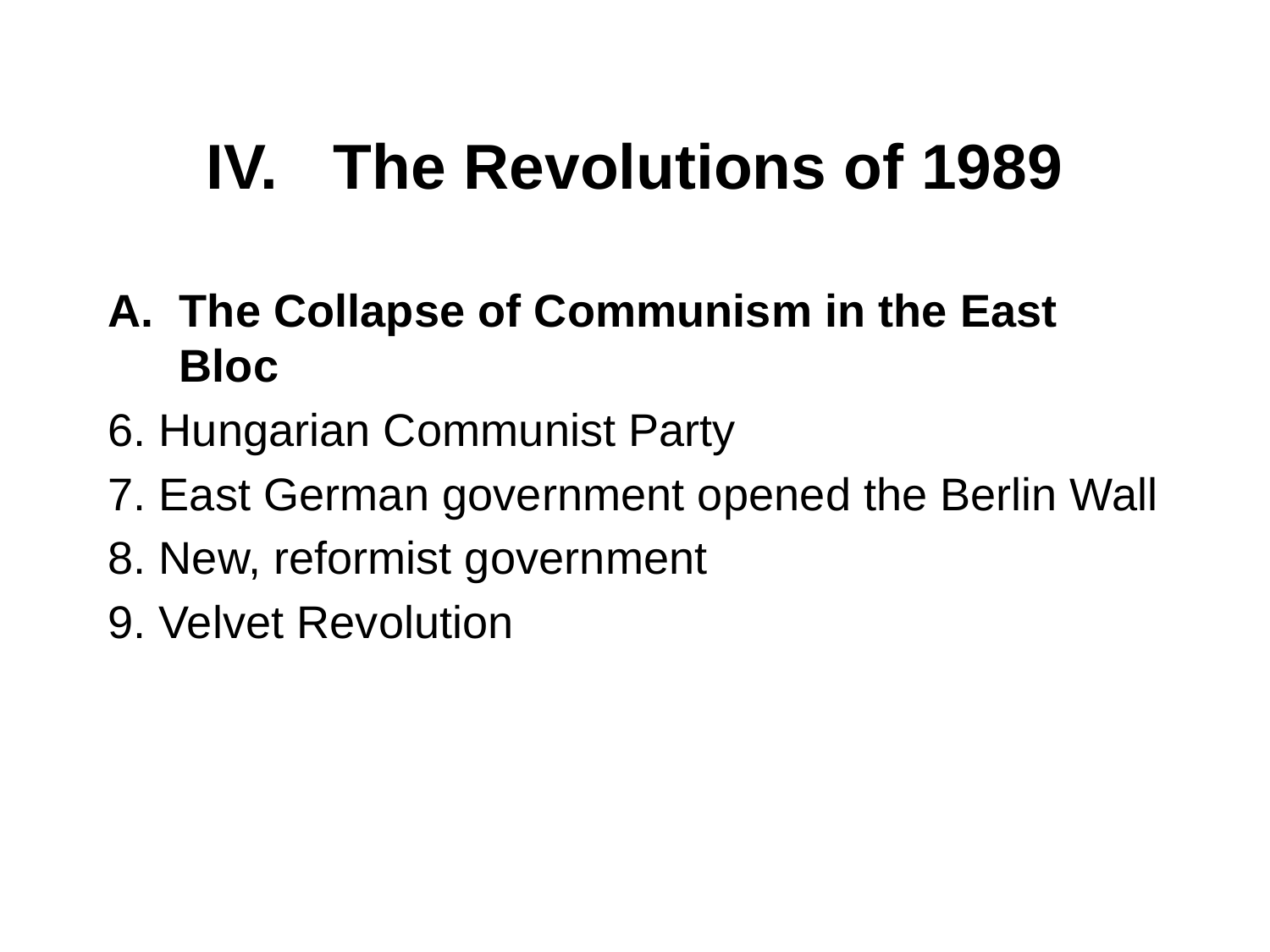

# IV. 	The Revolutions of 1989
The Collapse of Communism in the East Bloc
6. Hungarian Communist Party
7. East German government opened the Berlin Wall
8. New, reformist government
9. Velvet Revolution